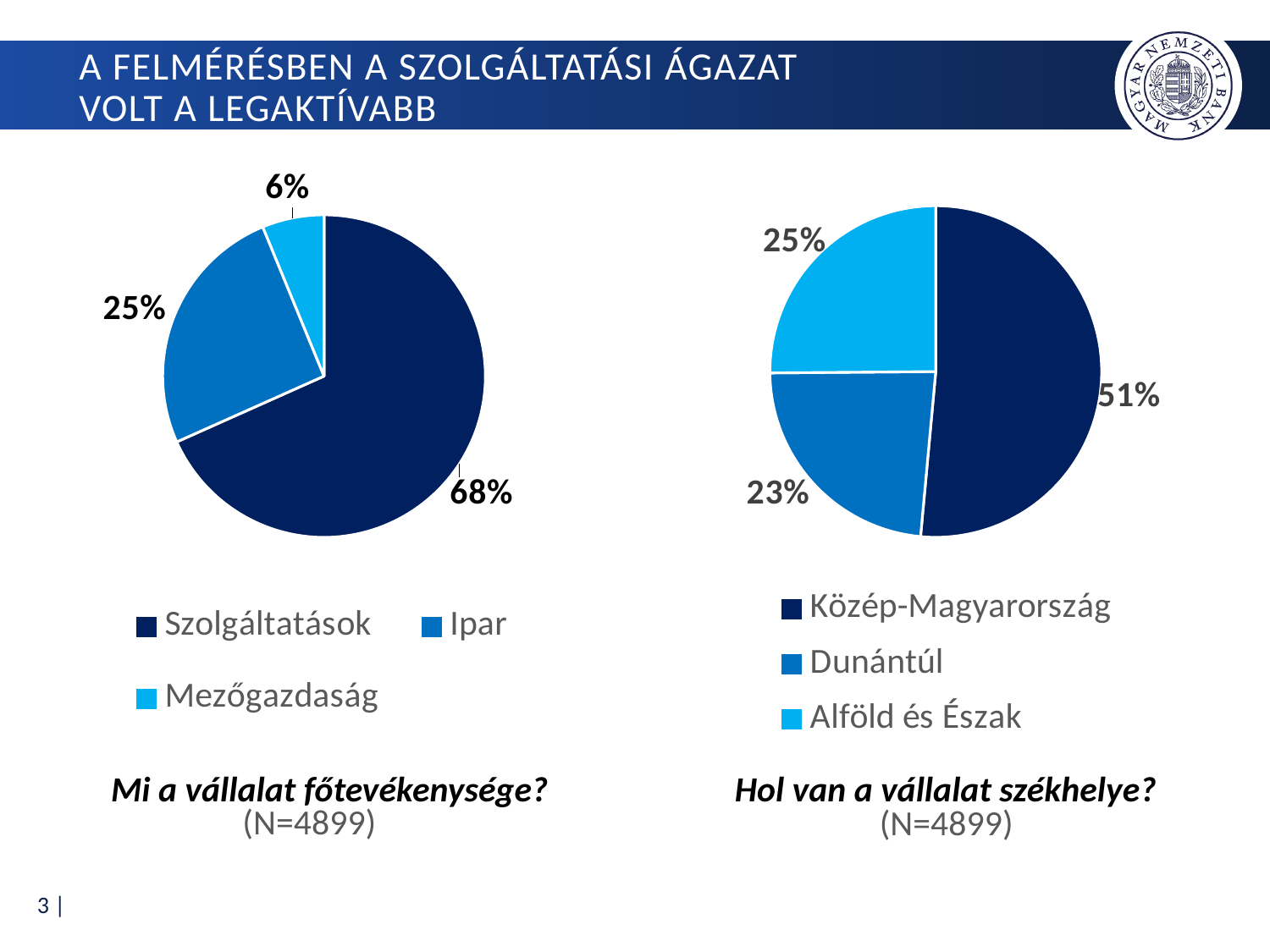

# A felmérésben a szolgáltatási ágazat volt a legaktívabb

### Chart

| Category |  |
|---|---|
| Közép-Magyarország | 2559.0 |
| Dunántúl | 1164.0 |
| Alföld és Észak | 1250.0 |

### Chart

| Category |  |
|---|---|
| Szolgáltatások | 3371.0 |
| Ipar | 1258.0 |
| Mezőgazdaság | 306.0 |
Mi a vállalat főtevékenysége?
Hol van a vállalat székhelye?
(N=4899)
(N=4899)